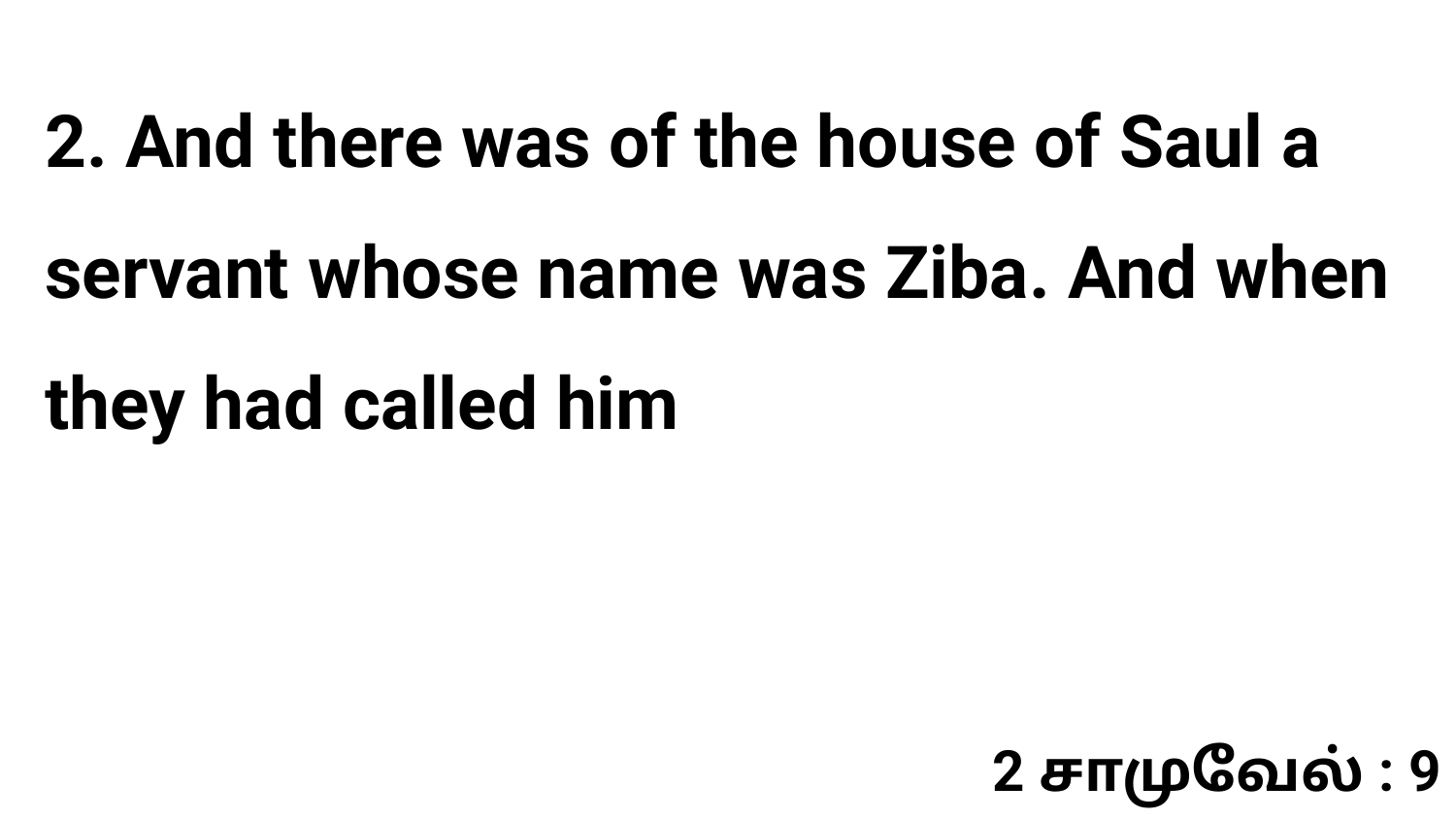

2. And there was of the house of Saul a servant whose name was Ziba. And when they had called him
2 சாமுவேல் : 9